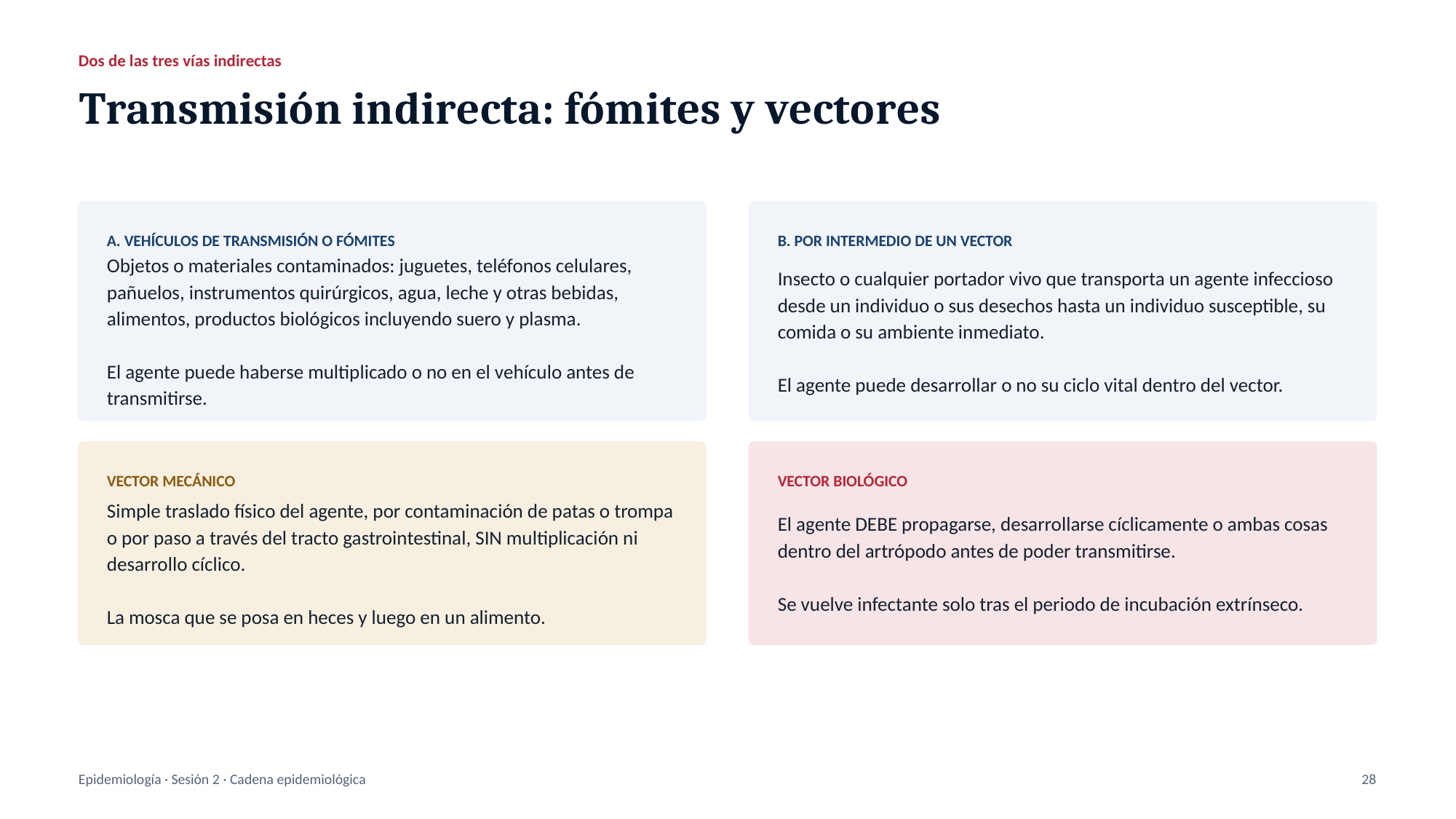

Dos de las tres vías indirectas
Transmisión indirecta: fómites y vectores

A. VEHÍCULOS DE TRANSMISIÓN O FÓMITES
B. POR INTERMEDIO DE UN VECTOR
Objetos o materiales contaminados: juguetes, teléfonos celulares, pañuelos, instrumentos quirúrgicos, agua, leche y otras bebidas, alimentos, productos biológicos incluyendo suero y plasma.

El agente puede haberse multiplicado o no en el vehículo antes de transmitirse.
Insecto o cualquier portador vivo que transporta un agente infeccioso desde un individuo o sus desechos hasta un individuo susceptible, su comida o su ambiente inmediato.

El agente puede desarrollar o no su ciclo vital dentro del vector.

VECTOR MECÁNICO
VECTOR BIOLÓGICO
Simple traslado físico del agente, por contaminación de patas o trompa o por paso a través del tracto gastrointestinal, SIN multiplicación ni desarrollo cíclico.

La mosca que se posa en heces y luego en un alimento.
El agente DEBE propagarse, desarrollarse cíclicamente o ambas cosas dentro del artrópodo antes de poder transmitirse.

Se vuelve infectante solo tras el periodo de incubación extrínseco.
Epidemiología · Sesión 2 · Cadena epidemiológica
28